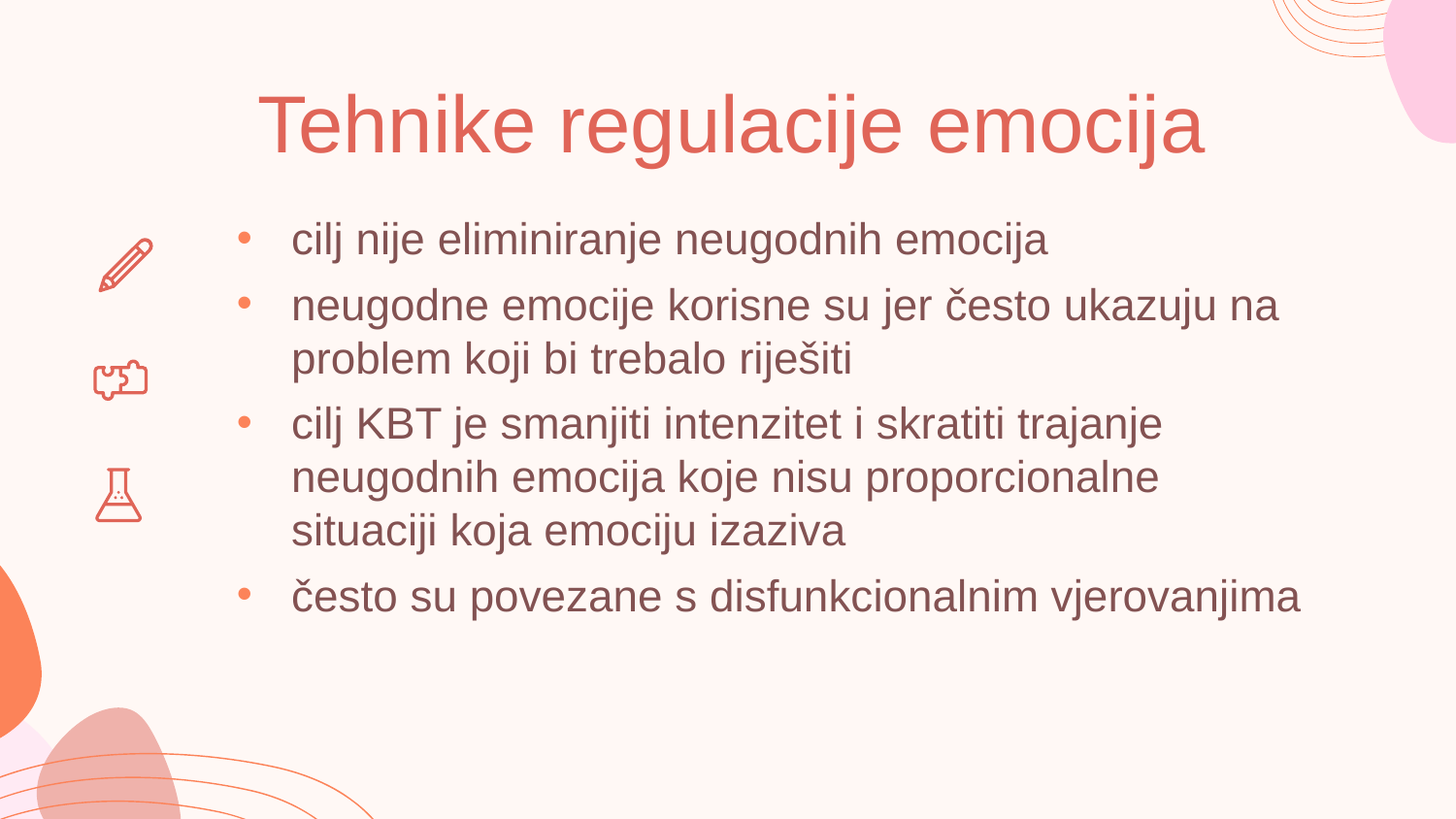

# Tehnike regulacije emocija
cilj nije eliminiranje neugodnih emocija
neugodne emocije korisne su jer često ukazuju na problem koji bi trebalo riješiti
cilj KBT je smanjiti intenzitet i skratiti trajanje neugodnih emocija koje nisu proporcionalne situaciji koja emociju izaziva
često su povezane s disfunkcionalnim vjerovanjima